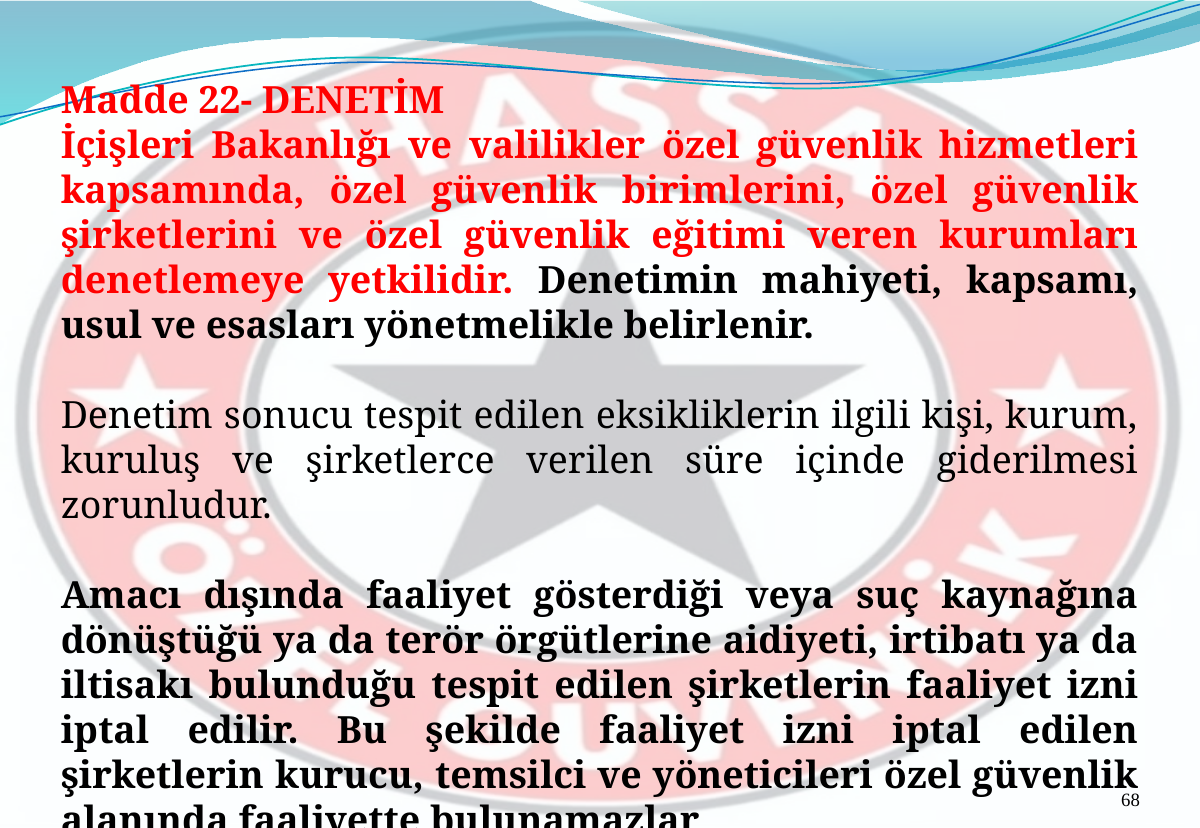

Madde 22- DENETİM
İçişleri Bakanlığı ve valilikler özel güvenlik hizmetleri kapsamında, özel güvenlik birimlerini, özel güvenlik şirketlerini ve özel güvenlik eğitimi veren kurumları denetlemeye yetkilidir. Denetimin mahiyeti, kapsamı, usul ve esasları yönetmelikle belirlenir.

Denetim sonucu tespit edilen eksikliklerin ilgili kişi, kurum, kuruluş ve şirketlerce verilen süre içinde giderilmesi zorunludur.

Amacı dışında faaliyet gösterdiği veya suç kaynağına dönüştüğü ya da terör örgütlerine aidiyeti, irtibatı ya da iltisakı bulunduğu tespit edilen şirketlerin faaliyet izni iptal edilir. Bu şekilde faaliyet izni iptal edilen şirketlerin kurucu, temsilci ve yöneticileri özel güvenlik alanında faaliyette bulunamazlar
68